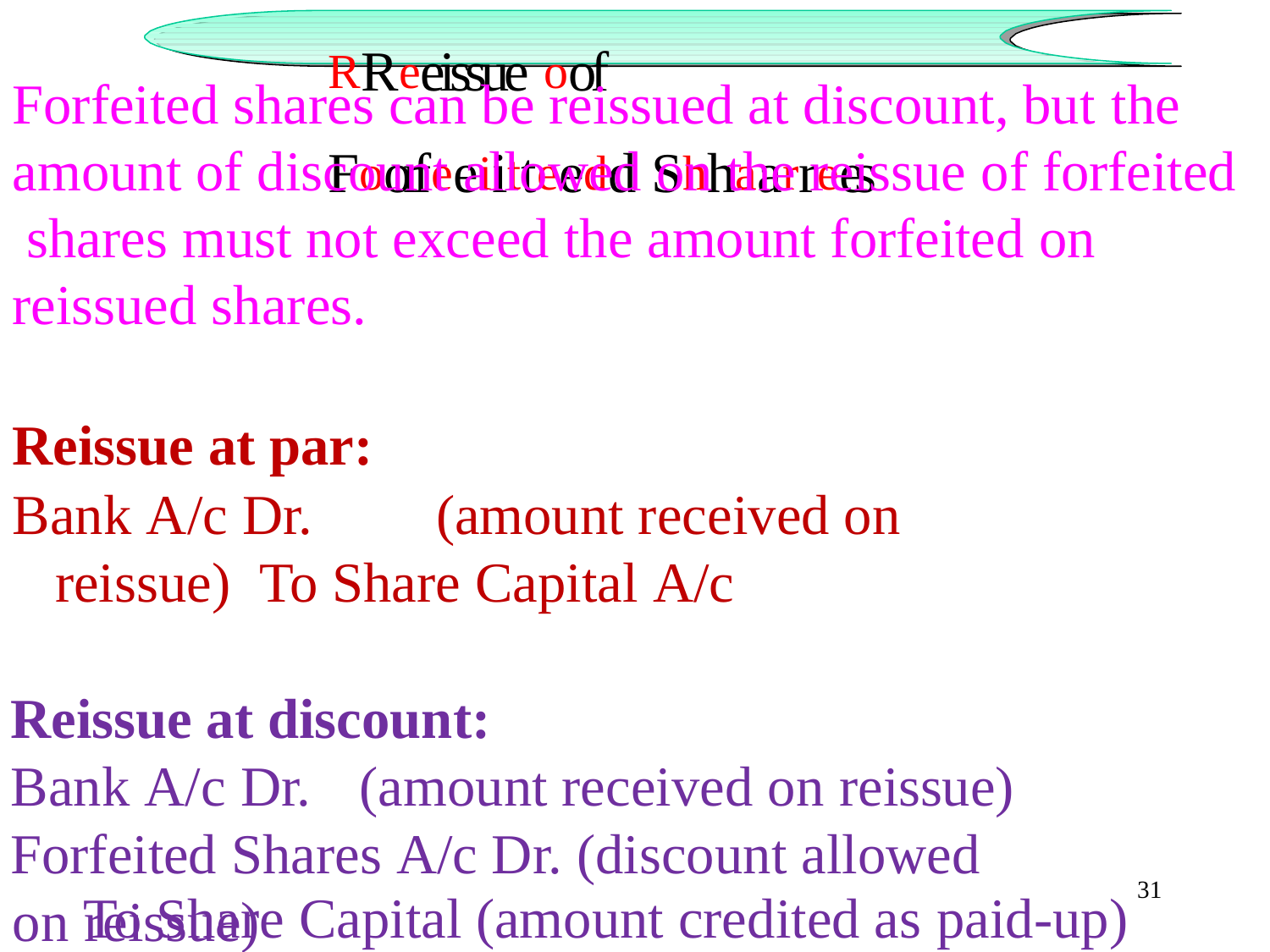

# RReeissue oof	Foorfeeiitteedd Shhaarrees

Forfeited shares can be reissued at discount, but the  amount of discount allowed on the reissue of forfeited  shares must not exceed the amount forfeited on  reissued shares.

Reissue at par:
Bank A/c Dr.	(amount received on reissue)  To Share Capital A/c

Reissue at discount:
Bank A/c Dr.	(amount received on reissue)
Forfeited Shares A/c Dr. (discount allowed on reissue)
31
To Share Capital (amount credited as paid-up)